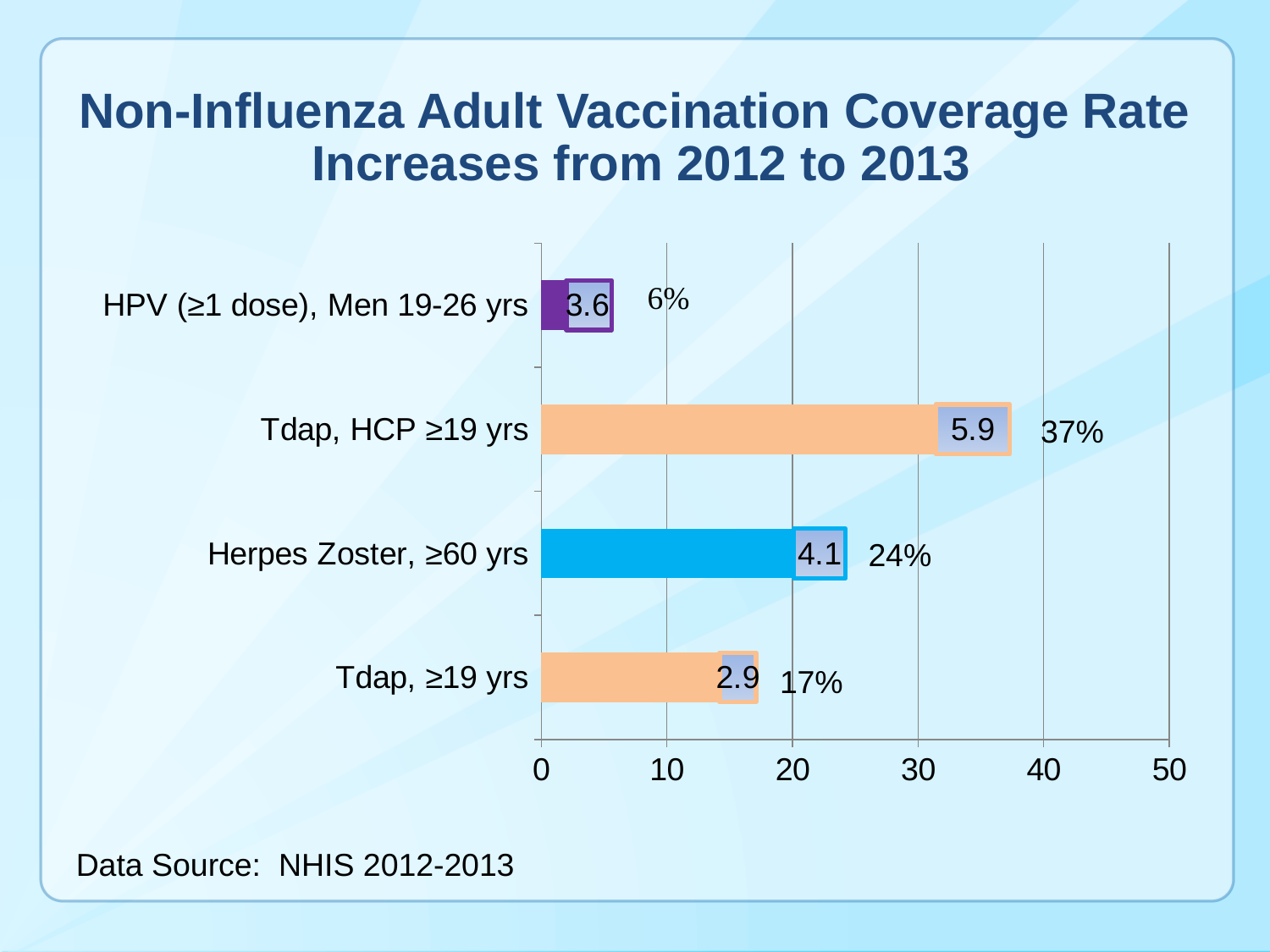

# Non-Influenza Adult Vaccination Coverage Rate Increases from 2012 to 2013

### Chart

| Category | 2012 | 2013 |
|---|---|---|
| Tdap, ≥19 yrs | 14.2 | 2.9 |
| Herpes Zoster, ≥60 yrs | 20.1 | 4.1 |
| Tdap, HCP ≥19 yrs | 31.4 | 5.9 |
| HPV (≥1 dose), Men 19-26 yrs | 2.0 | 3.6 |
37%
24%
17%
Data Source:  NHIS 2012-2013